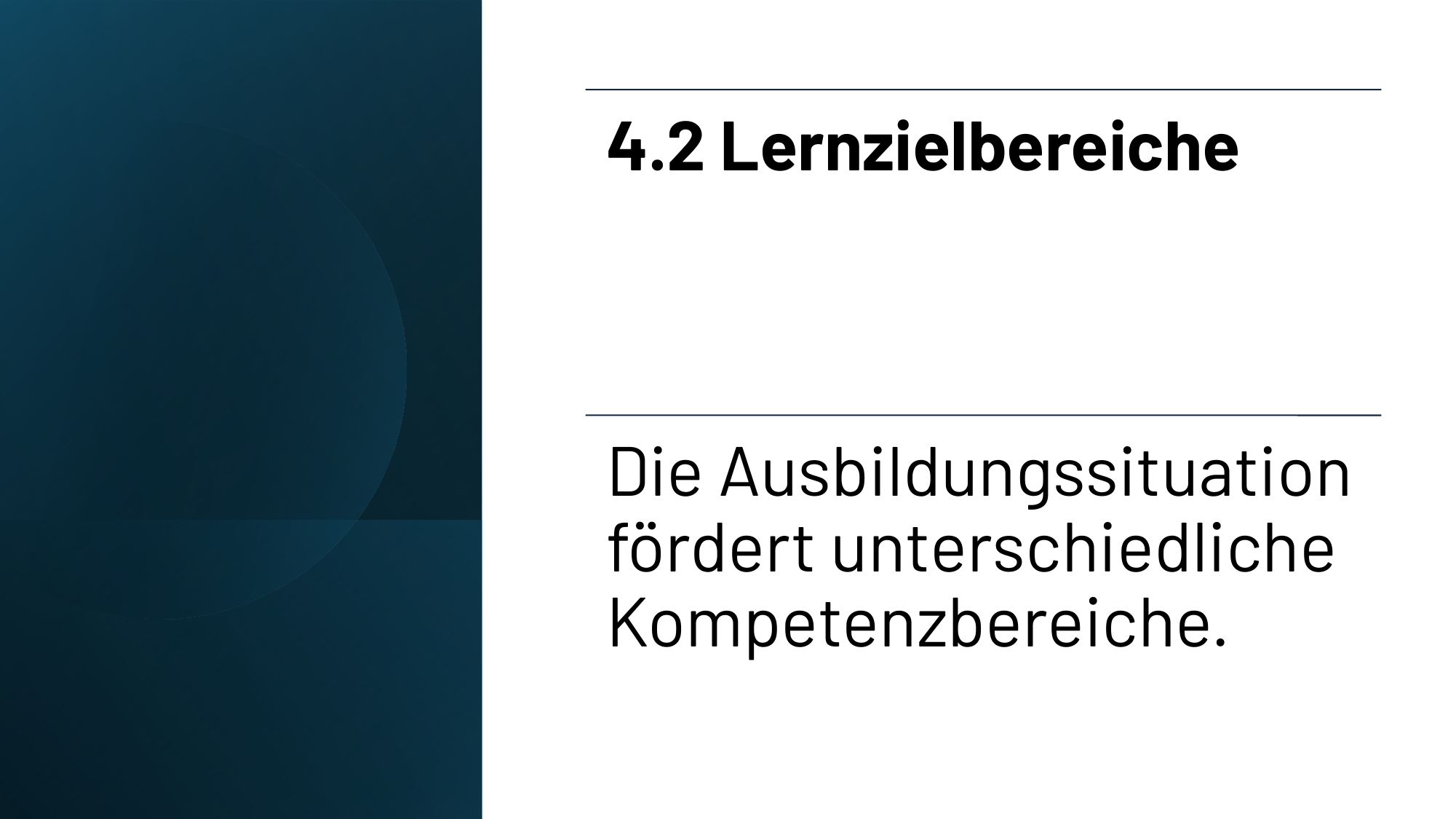

4.2 Lernzielbereiche
Die Ausbildungssituation fördert unterschiedliche Kompetenzbereiche.

13